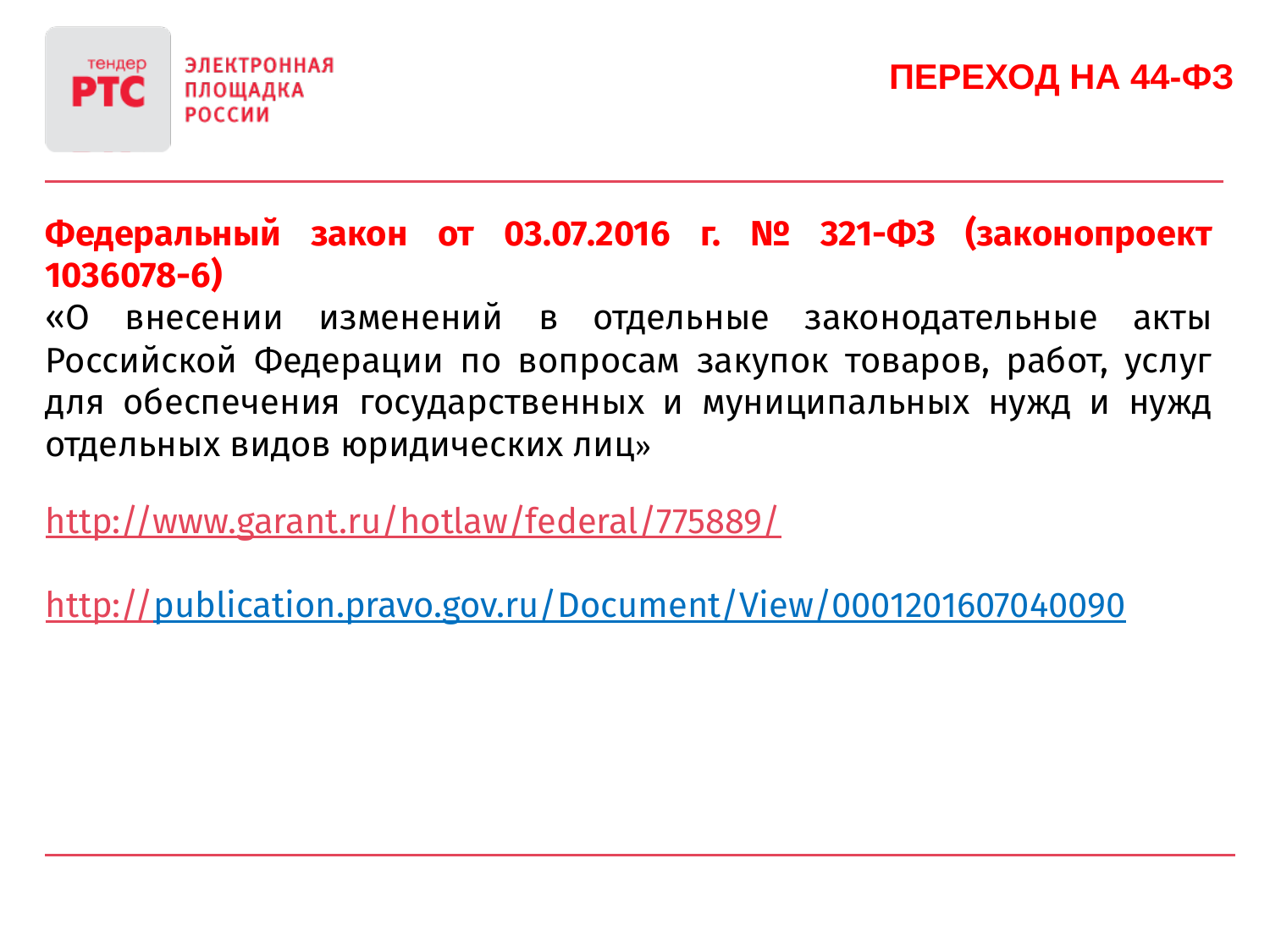

Переход на 44-фз
Федеральный закон от 03.07.2016 г. № 321-ФЗ (законопроект 1036078-6)
«О внесении изменений в отдельные законодательные акты Российской Федерации по вопросам закупок товаров, работ, услуг для обеспечения государственных и муниципальных нужд и нужд отдельных видов юридических лиц»

http://www.garant.ru/hotlaw/federal/775889/

http://publication.pravo.gov.ru/Document/View/0001201607040090